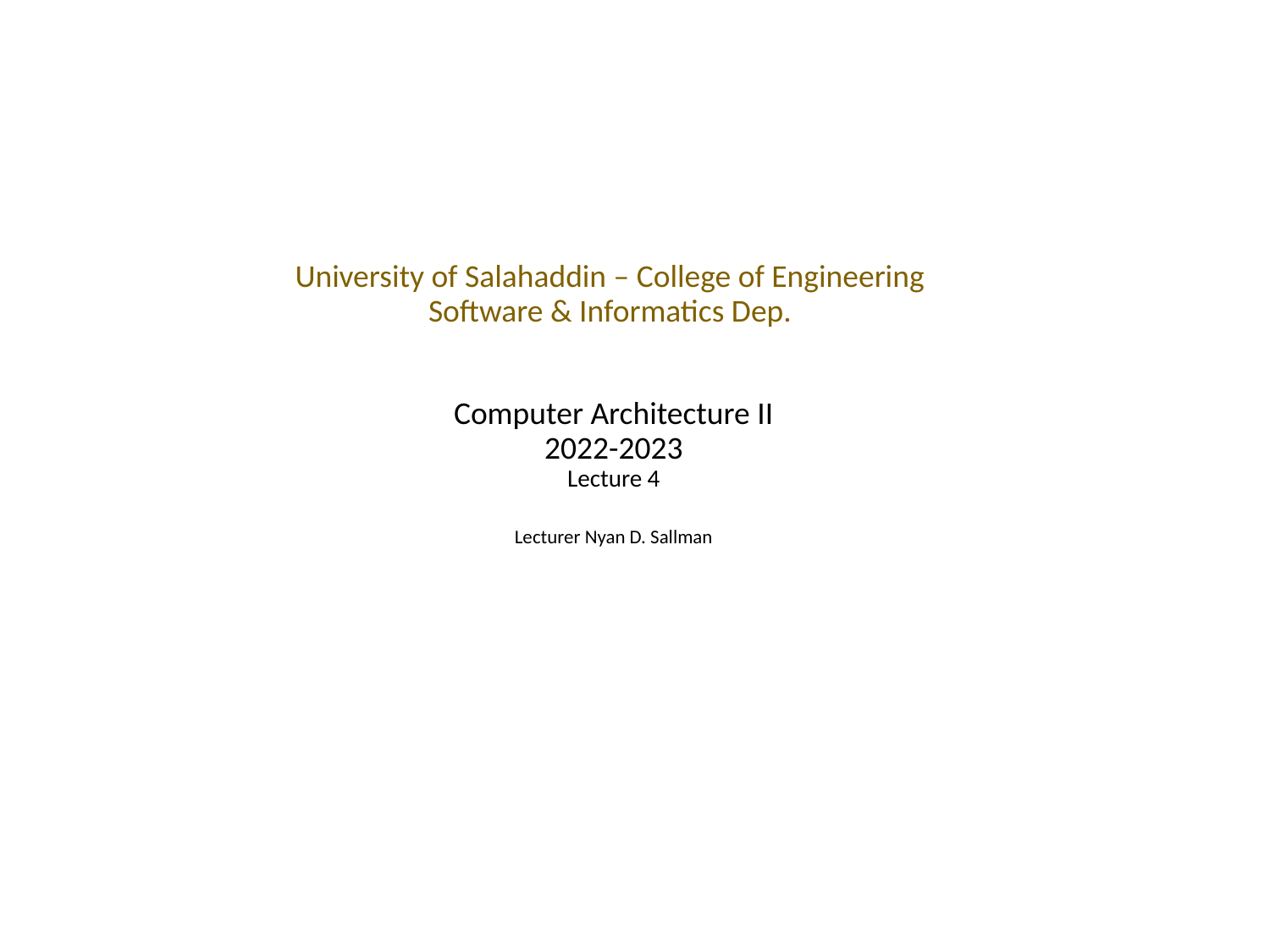

University of Salahaddin – College of Engineering
Software & Informatics Dep.
Computer Architecture II
2022-2023
Lecture 4
Lecturer Nyan D. Sallman